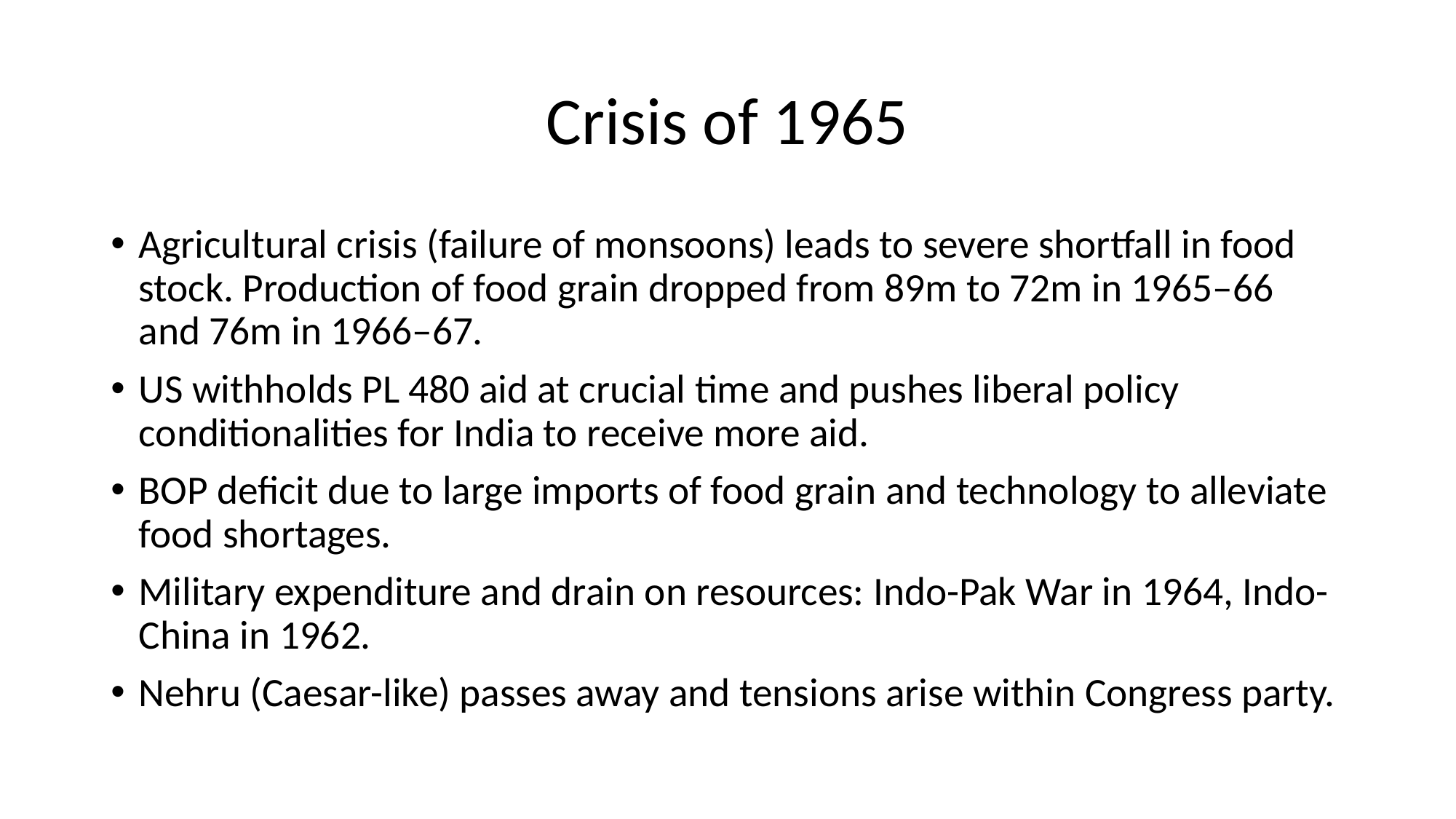

# Crisis of 1965
Agricultural crisis (failure of monsoons) leads to severe shortfall in food stock. Production of food grain dropped from 89m to 72m in 1965–66 and 76m in 1966–67.
US withholds PL 480 aid at crucial time and pushes liberal policy conditionalities for India to receive more aid.
BOP deficit due to large imports of food grain and technology to alleviate food shortages.
Military expenditure and drain on resources: Indo-Pak War in 1964, Indo-China in 1962.
Nehru (Caesar-like) passes away and tensions arise within Congress party.